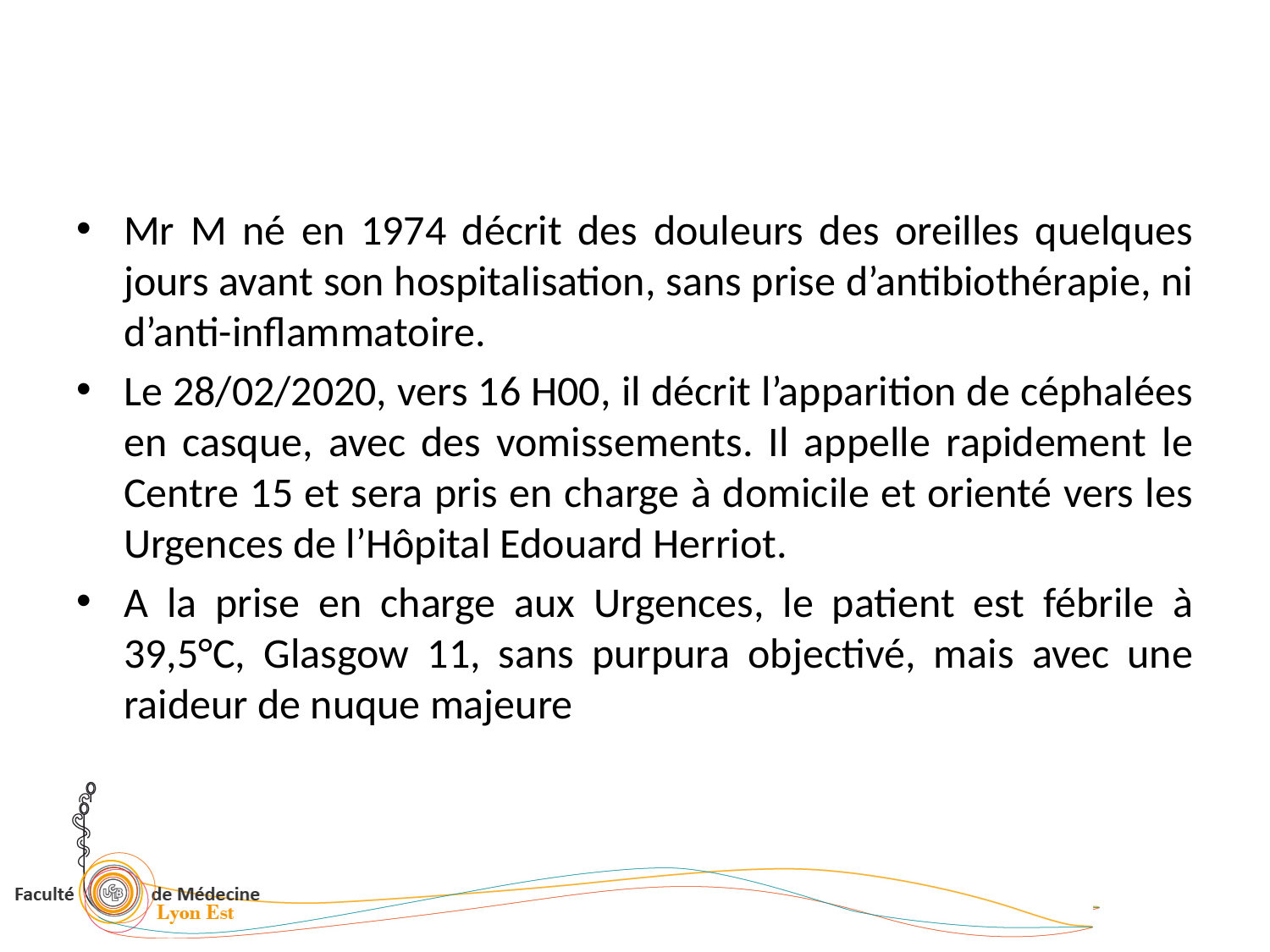

Mr M né en 1974 décrit des douleurs des oreilles quelques jours avant son hospitalisation, sans prise d’antibiothérapie, ni d’anti-inflammatoire.
Le 28/02/2020, vers 16 H00, il décrit l’apparition de céphalées en casque, avec des vomissements. Il appelle rapidement le Centre 15 et sera pris en charge à domicile et orienté vers les Urgences de l’Hôpital Edouard Herriot.
A la prise en charge aux Urgences, le patient est fébrile à 39,5°C, Glasgow 11, sans purpura objectivé, mais avec une raideur de nuque majeure